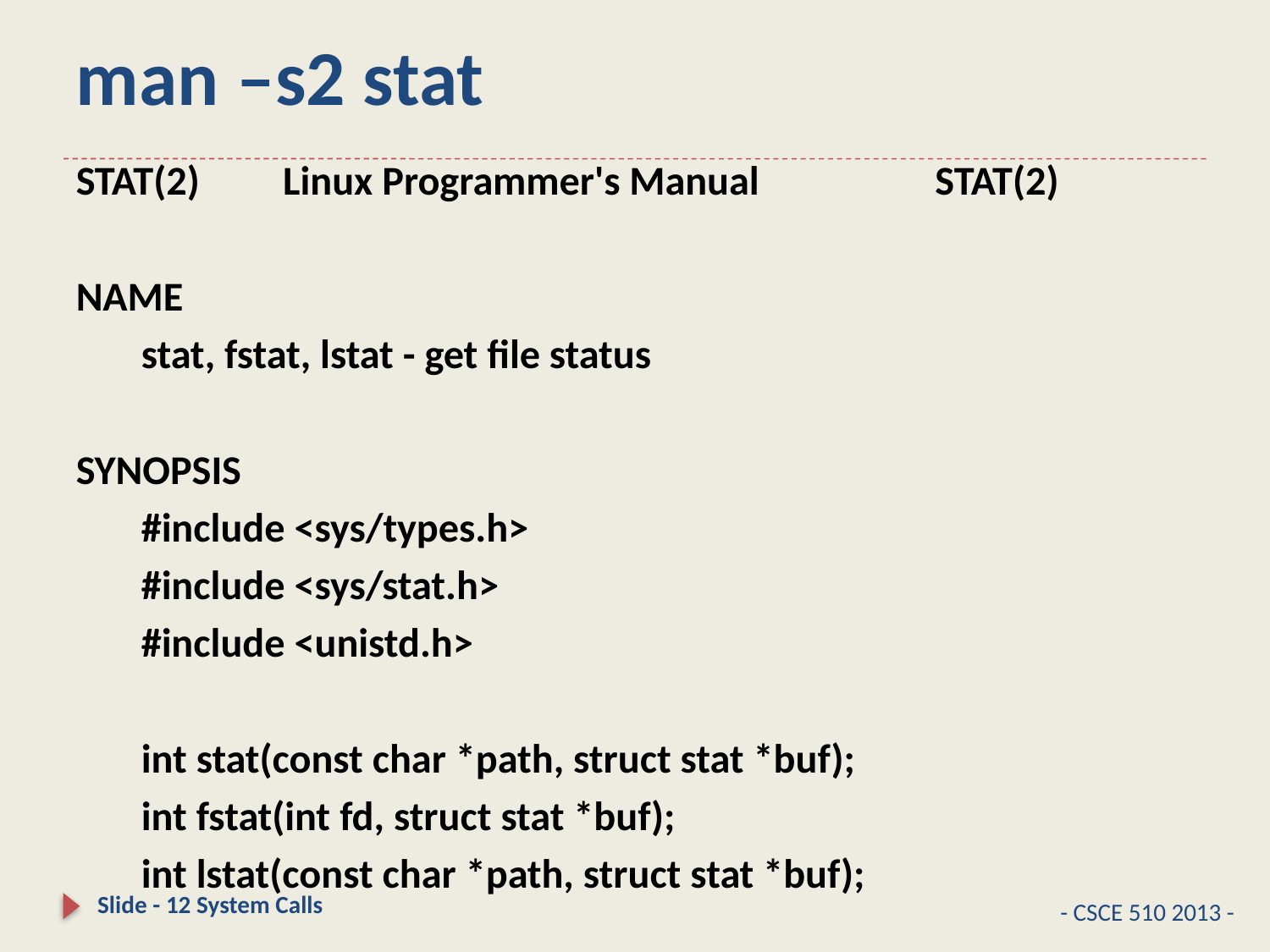

# man –s2 stat
STAT(2)         Linux Programmer's Manual                   STAT(2)

NAME
       stat, fstat, lstat - get file status

SYNOPSIS
       #include <sys/types.h>
       #include <sys/stat.h>
       #include <unistd.h>

       int stat(const char *path, struct stat *buf);
       int fstat(int fd, struct stat *buf);
       int lstat(const char *path, struct stat *buf);

Slide - 12 System Calls
- CSCE 510 2013 -